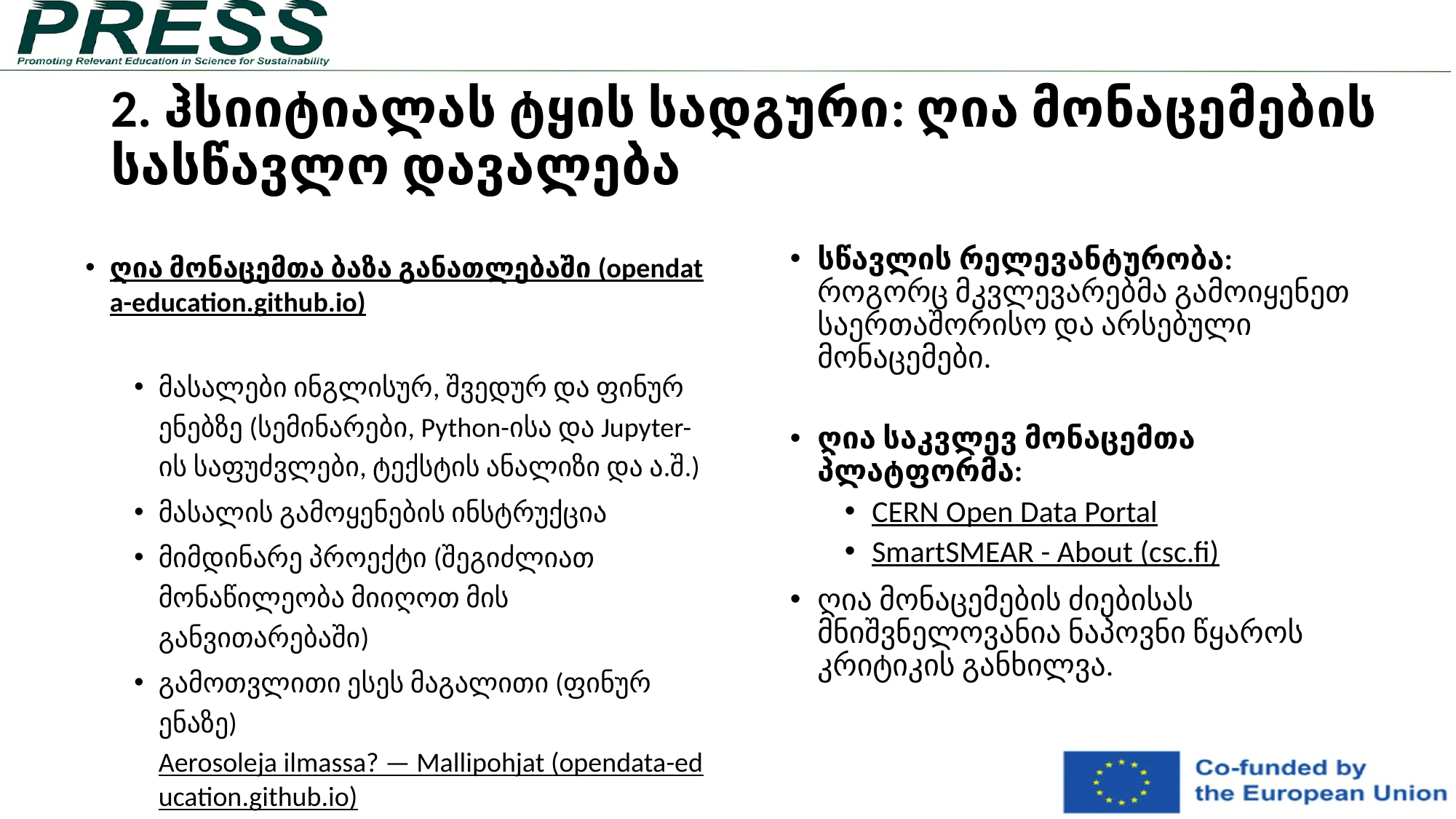

# 2. ჰსიიტიალას ტყის სადგური: ღია მონაცემების სასწავლო დავალება
ღია მონაცემთა ბაზა განათლებაში (opendata-education.github.io)
მასალები ინგლისურ, შვედურ და ფინურ ენებზე (სემინარები, Python-ისა და Jupyter-ის საფუძვლები, ტექსტის ანალიზი და ა.შ.)
მასალის გამოყენების ინსტრუქცია
მიმდინარე პროექტი (შეგიძლიათ მონაწილეობა მიიღოთ მის განვითარებაში)
გამოთვლითი ესეს მაგალითი (ფინურ ენაზე) Aerosoleja ilmassa? — Mallipohjat (opendata-education.github.io)

სწავლის რელევანტურობა: როგორც მკვლევარებმა გამოიყენეთ საერთაშორისო და არსებული მონაცემები.
ღია საკვლევ მონაცემთა პლატფორმა:
CERN Open Data Portal
SmartSMEAR - About (csc.fi)
ღია მონაცემების ძიებისას მნიშვნელოვანია ნაპოვნი წყაროს კრიტიკის განხილვა.